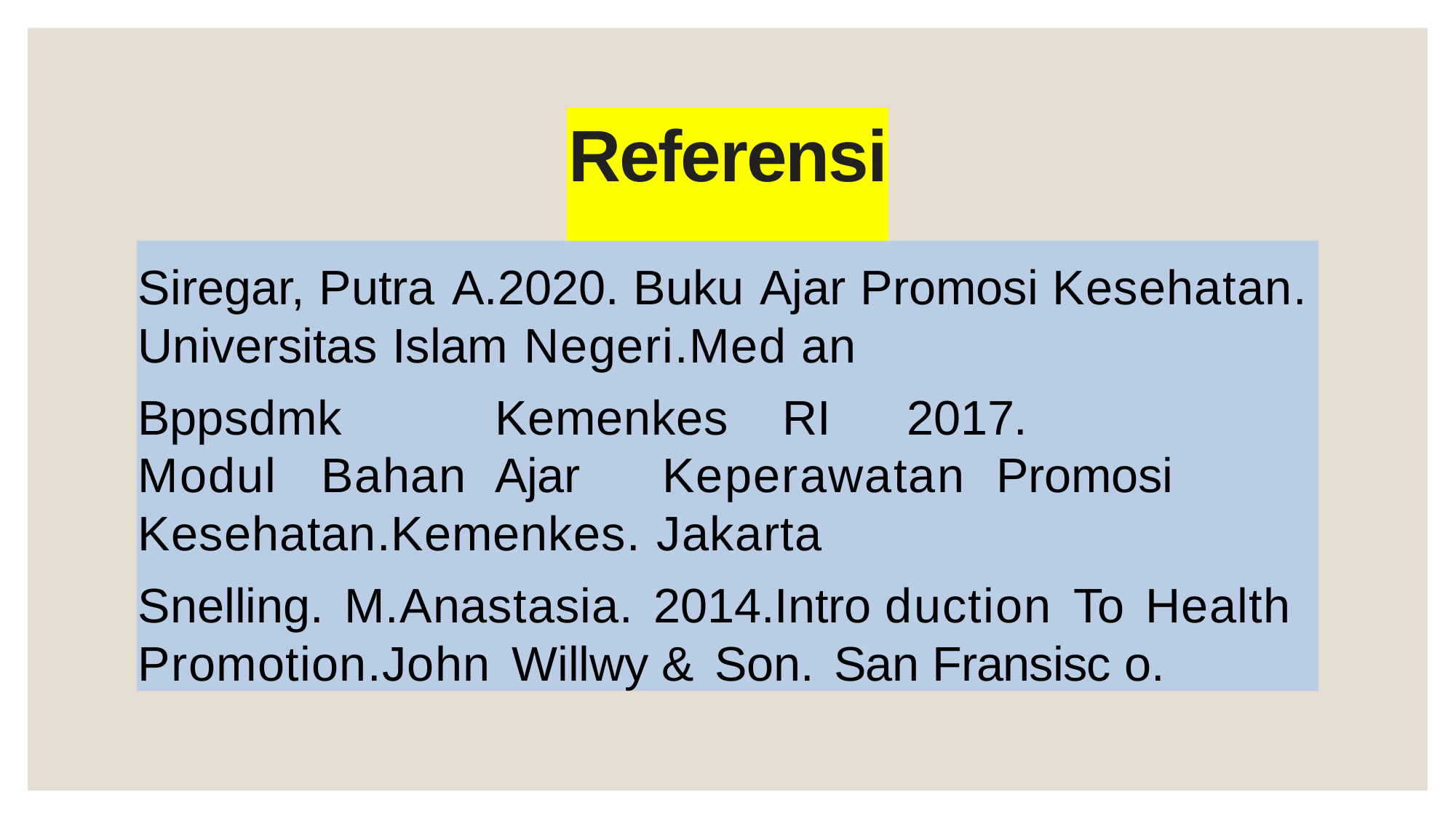

# Referensi
Siregar, Putra A.2020. Buku Ajar Promosi Kesehatan. Universitas Islam Negeri.Med an
Bppsdmk	Kemenkes	RI	2017.	Modul	Bahan	Ajar	Keperawatan	Promosi Kesehatan.Kemenkes. Jakarta
Snelling. M.Anastasia. 2014.Intro duction To Health Promotion.John Willwy & Son. San Fransisc o.